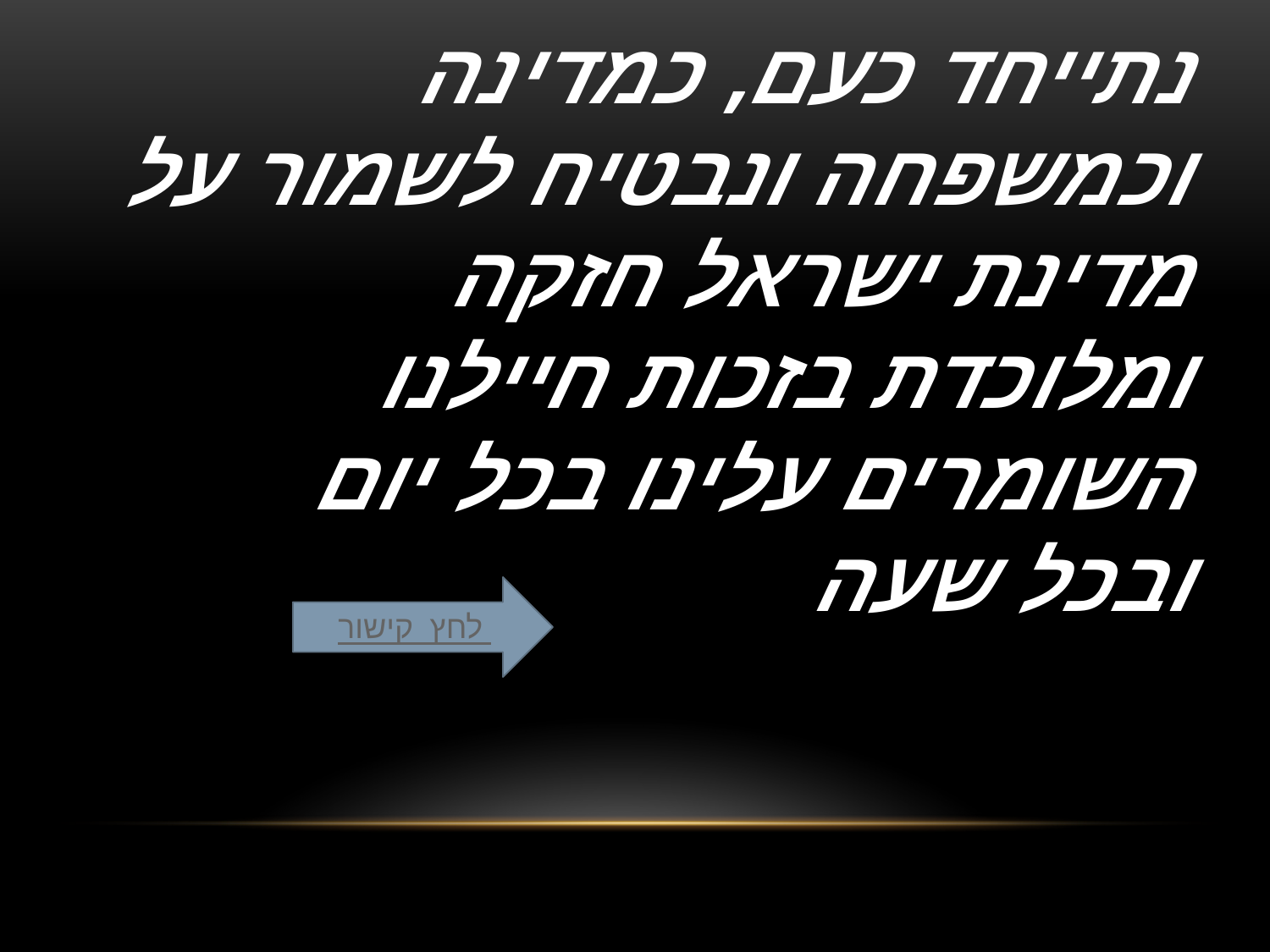

# נתייחד כעם, כמדינה וכמשפחה ונבטיח לשמור על מדינת ישראל חזקה ומלוכדת בזכות חיילנו השומרים עלינו בכל יום ובכל שעה
לחץ קישור